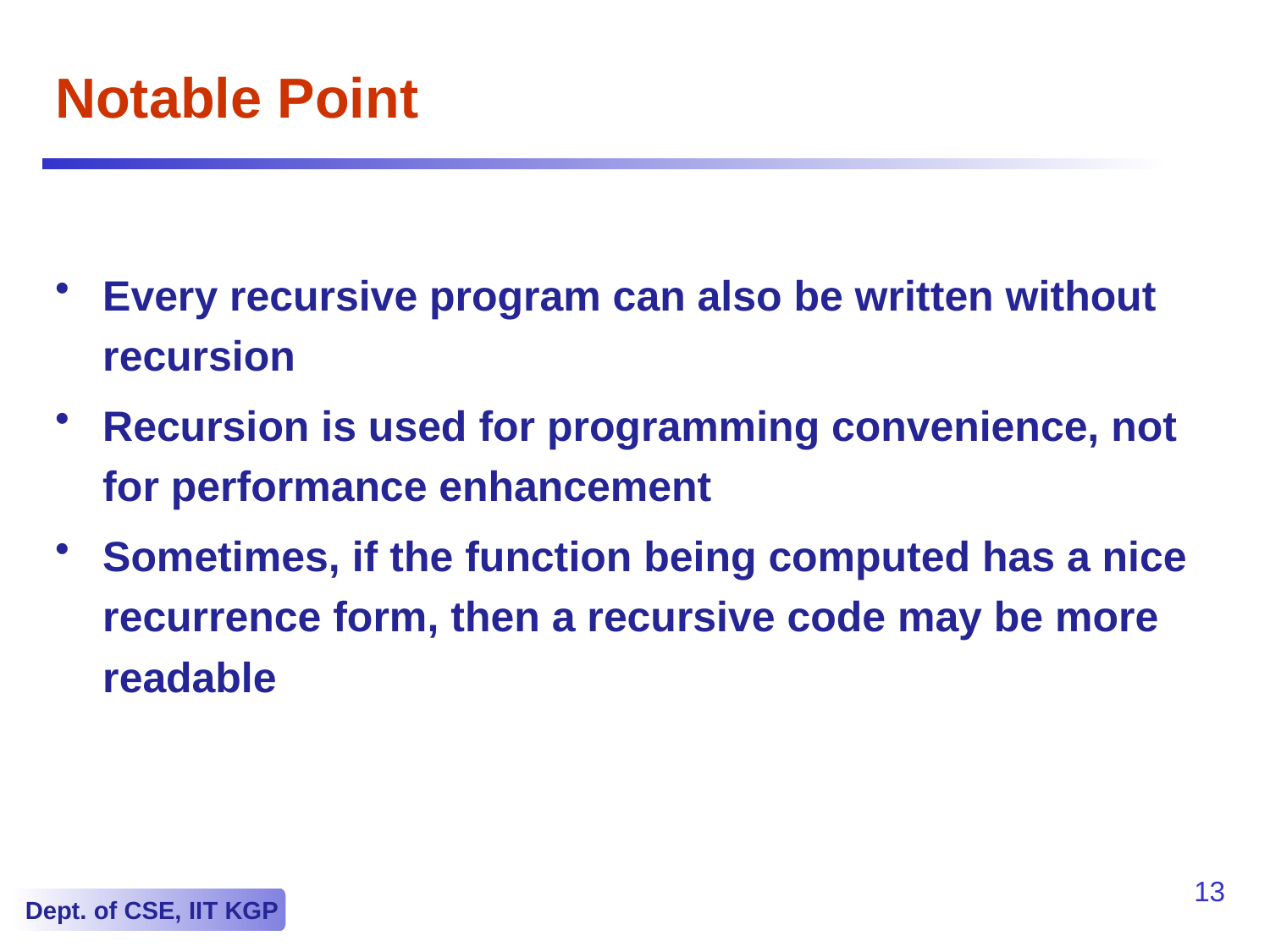

# Notable Point

Every recursive program can also be written without recursion
Recursion is used for programming convenience, not for performance enhancement
Sometimes, if the function being computed has a nice recurrence form, then a recursive code may be more readable

13